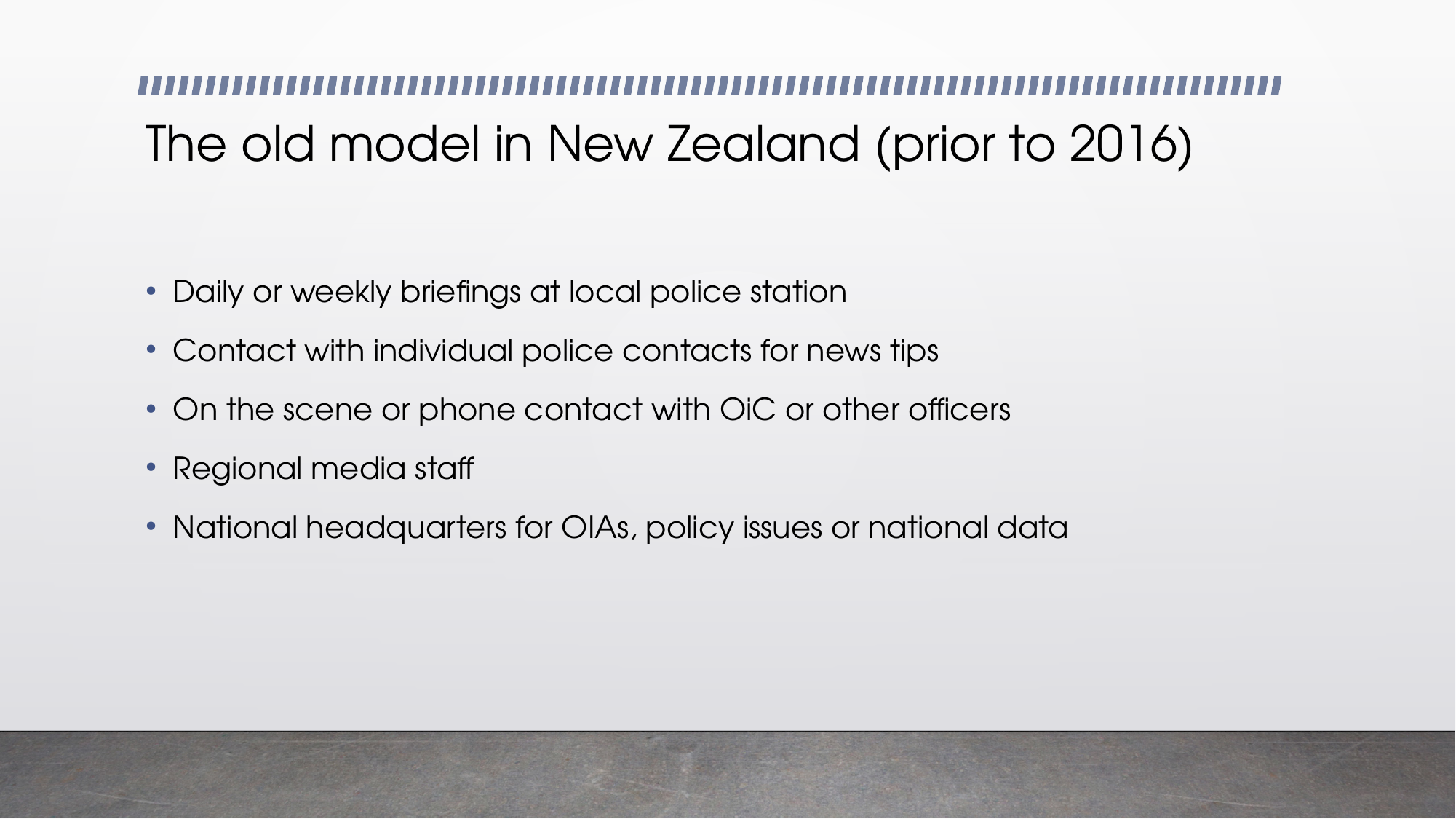

# The old model in New Zealand (prior to 2016)
Daily or weekly briefings at local police station
Contact with individual police contacts for news tips
On the scene or phone contact with OiC or other officers
Regional media staff
National headquarters for OIAs, policy issues or national data